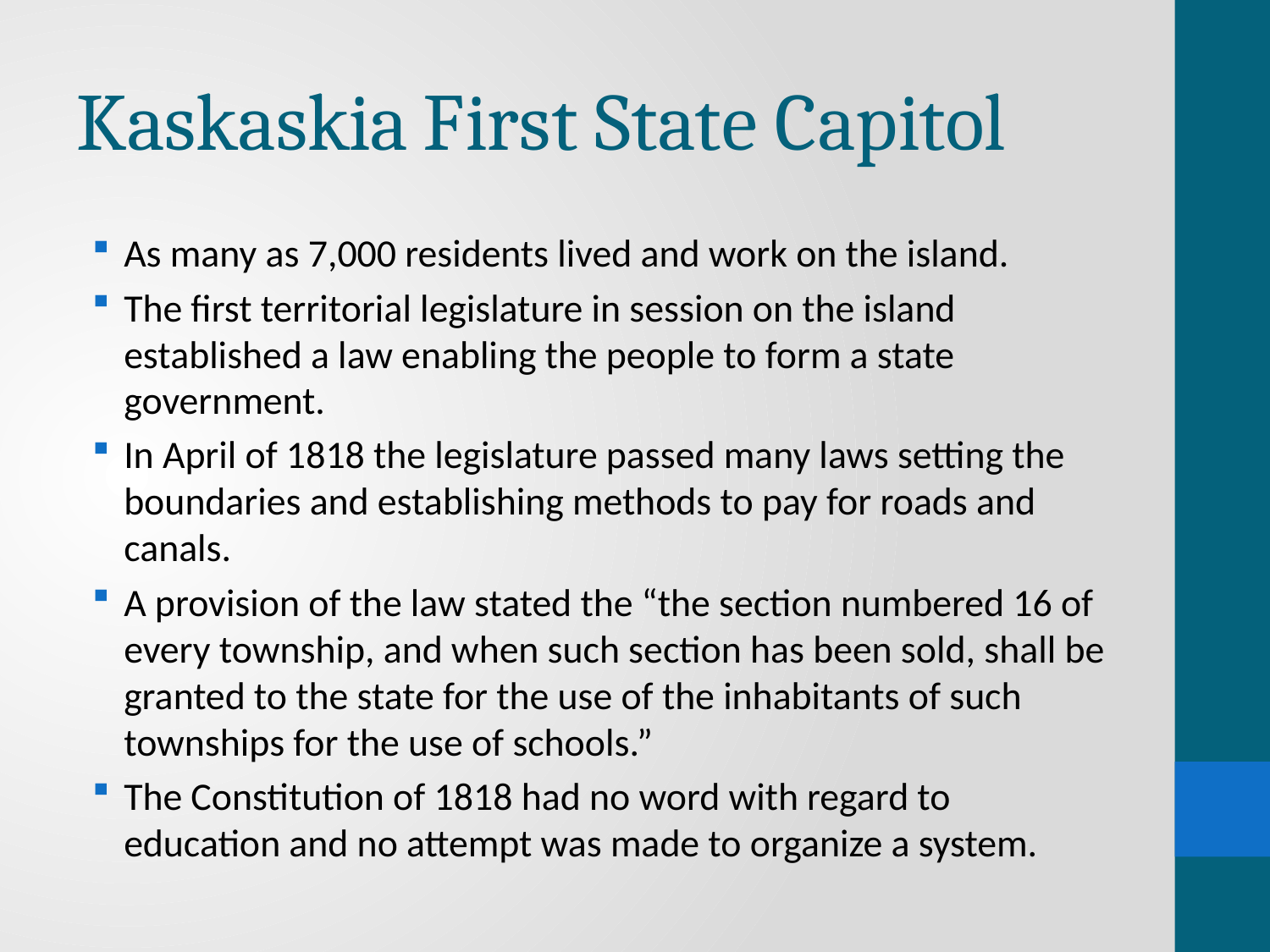

# Kaskaskia First State Capitol
As many as 7,000 residents lived and work on the island.
The first territorial legislature in session on the island established a law enabling the people to form a state government.
In April of 1818 the legislature passed many laws setting the boundaries and establishing methods to pay for roads and canals.
A provision of the law stated the “the section numbered 16 of every township, and when such section has been sold, shall be granted to the state for the use of the inhabitants of such townships for the use of schools.”
The Constitution of 1818 had no word with regard to education and no attempt was made to organize a system.